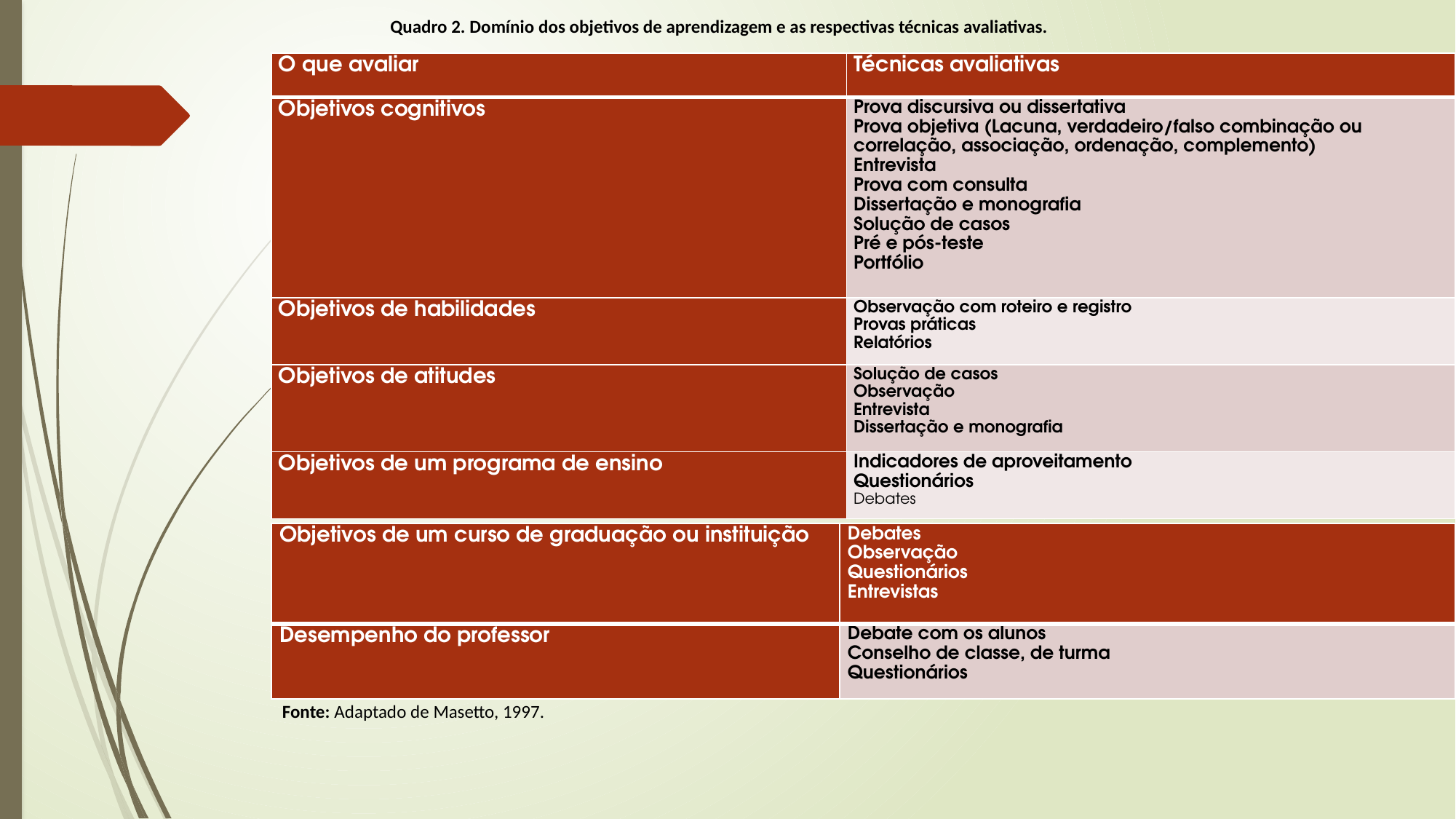

Quadro 2. Domínio dos objetivos de aprendizagem e as respectivas técnicas avaliativas.
| O que avaliar | Técnicas avaliativas |
| --- | --- |
| Objetivos cognitivos | Prova discursiva ou dissertativa Prova objetiva (Lacuna, verdadeiro/falso combinação ou correlação, associação, ordenação, complemento) Entrevista Prova com consulta Dissertação e monografia Solução de casos Pré e pós-teste Portfólio |
| Objetivos de habilidades | Observação com roteiro e registro Provas práticas Relatórios |
| Objetivos de atitudes | Solução de casos Observação Entrevista Dissertação e monografia |
| Objetivos de um programa de ensino | Indicadores de aproveitamento Questionários Debates |
#
| Objetivos de um curso de graduação ou instituição | Debates Observação Questionários Entrevistas |
| --- | --- |
| Desempenho do professor | Debate com os alunos Conselho de classe, de turma Questionários |
Fonte: Adaptado de Masetto, 1997.